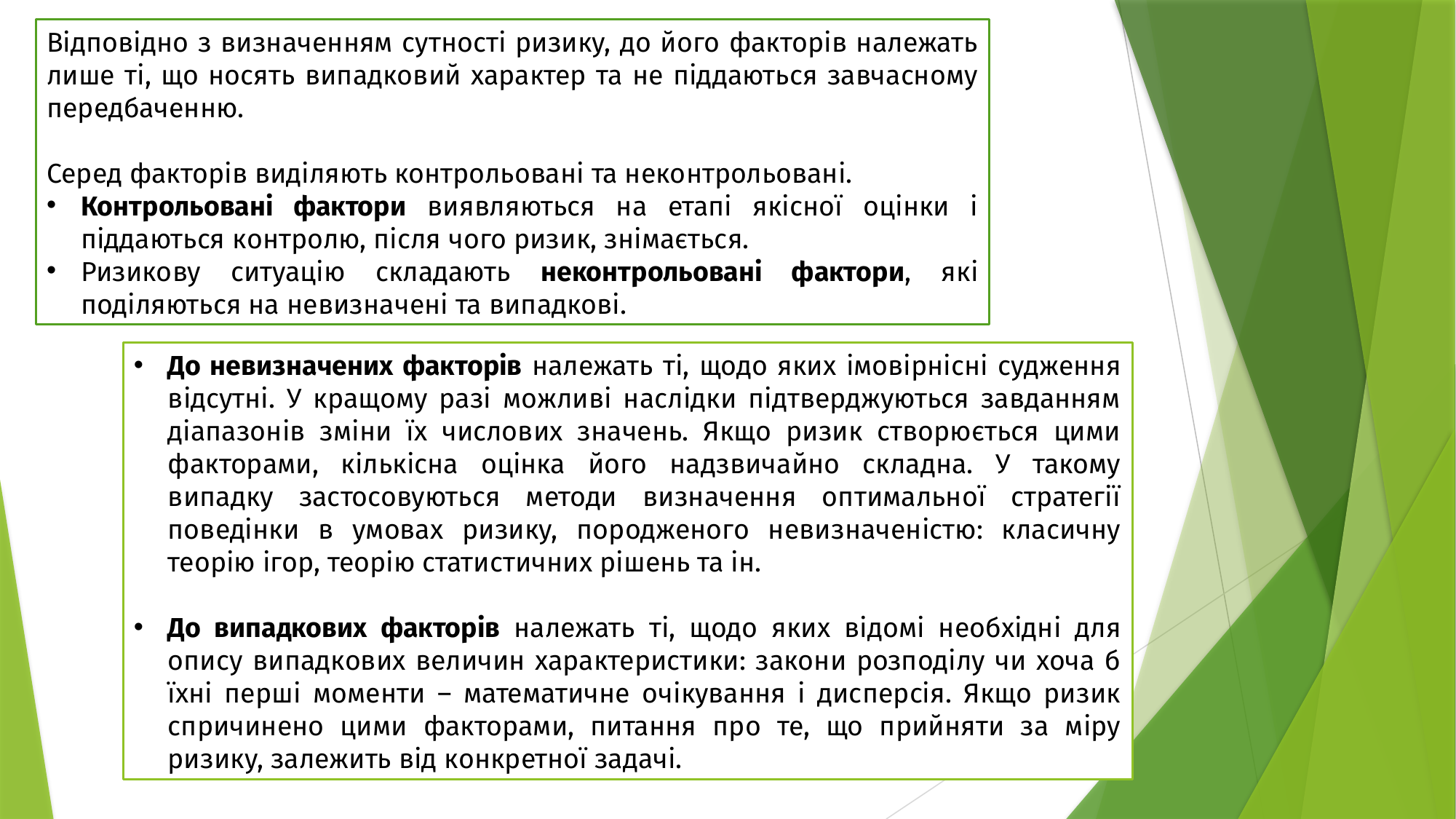

Відповідно з визначенням сутності ризику, до його факторів належать лише ті, що носять випадковий характер та не піддаються завчасному передбаченню.

Серед факторів виділяють контрольовані та неконтрольовані.
Контрольовані фактори виявляються на етапі якісної оцінки і піддаються контролю, після чого ризик, знімається.
Ризикову ситуацію складають неконтрольовані фактори, які поділяються на невизначені та випадкові.
До невизначених факторів належать ті, щодо яких імовірнісні судження відсутні. У кращому разі можливі наслідки підтверджуються завданням діапазонів зміни їх числових значень. Якщо ризик створюється цими факторами, кількісна оцінка його надзвичайно складна. У такому випадку застосовуються методи визначення оптимальної стратегії поведінки в умовах ризику, породженого невизначеністю: класичну теорію ігор, теорію статистичних рішень та ін.

До випадкових факторів належать ті, щодо яких відомі необхідні для опису випадкових величин характеристики: закони розподілу чи хоча б їхні перші моменти – математичне очікування і дисперсія. Якщо ризик спричинено цими факторами, питання про те, що прийняти за міру ризику, залежить від конкретної задачі.